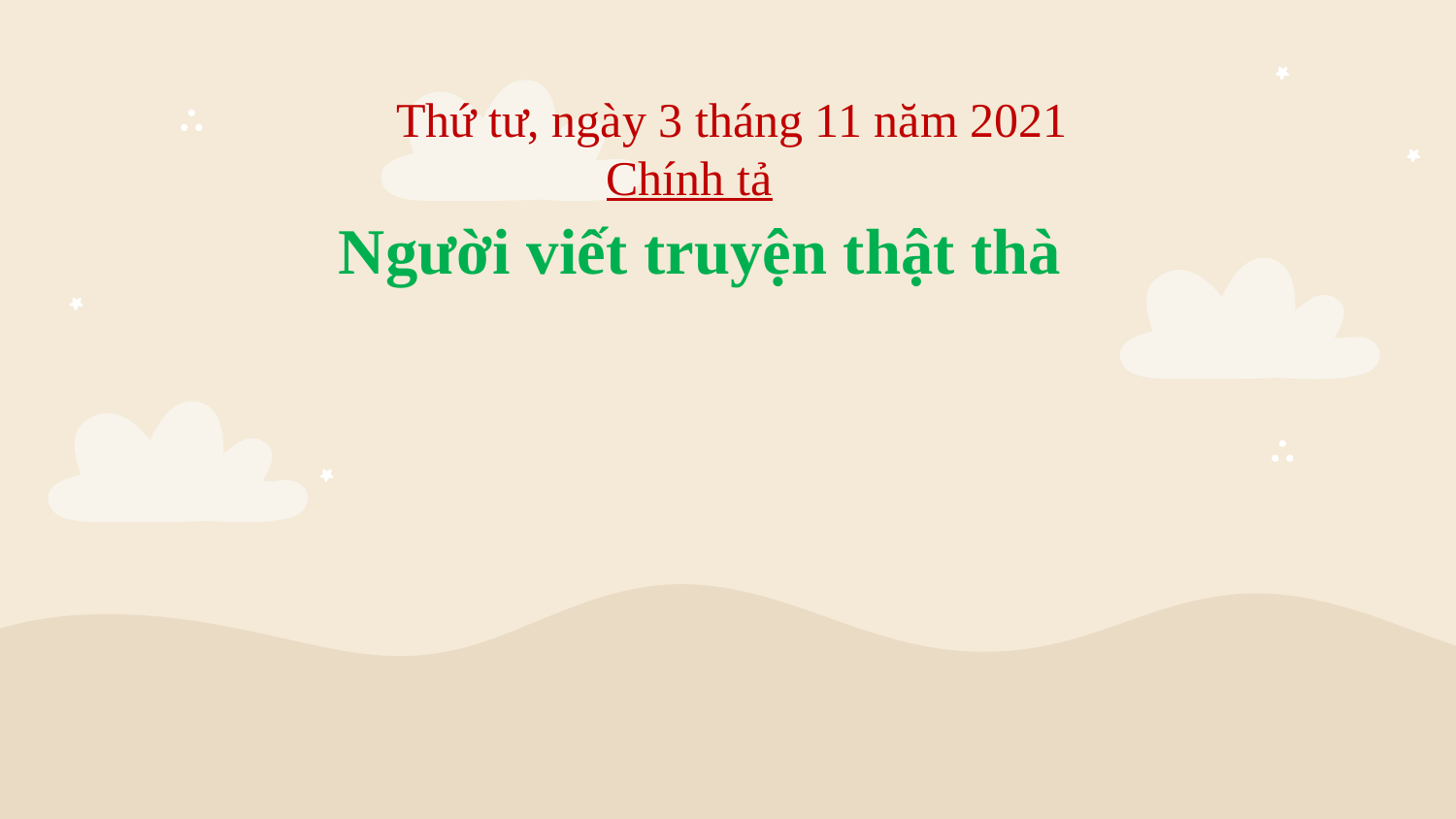

Thứ tư, ngày 3 tháng 11 năm 2021
Chính tả
Người viết truyện thật thà